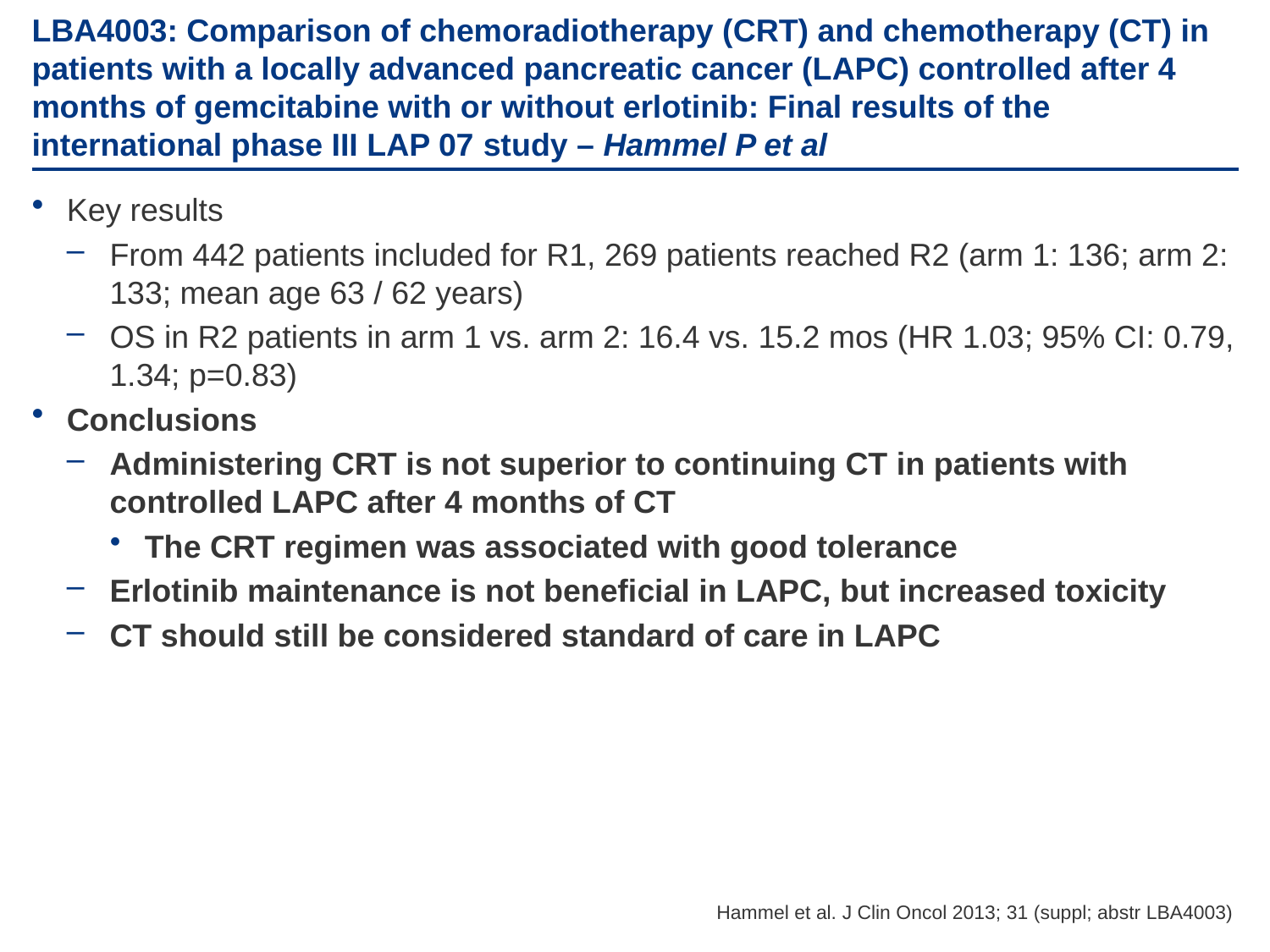

# LBA4003: Comparison of chemoradiotherapy (CRT) and chemotherapy (CT) in patients with a locally advanced pancreatic cancer (LAPC) controlled after 4 months of gemcitabine with or without erlotinib: Final results of the international phase III LAP 07 study – Hammel P et al
Key results
From 442 patients included for R1, 269 patients reached R2 (arm 1: 136; arm 2: 133; mean age 63 / 62 years)
OS in R2 patients in arm 1 vs. arm 2: 16.4 vs. 15.2 mos (HR 1.03; 95% CI: 0.79, 1.34; p=0.83)
Conclusions
Administering CRT is not superior to continuing CT in patients with controlled LAPC after 4 months of CT
The CRT regimen was associated with good tolerance
Erlotinib maintenance is not beneficial in LAPC, but increased toxicity
CT should still be considered standard of care in LAPC
Hammel et al. J Clin Oncol 2013; 31 (suppl; abstr LBA4003)